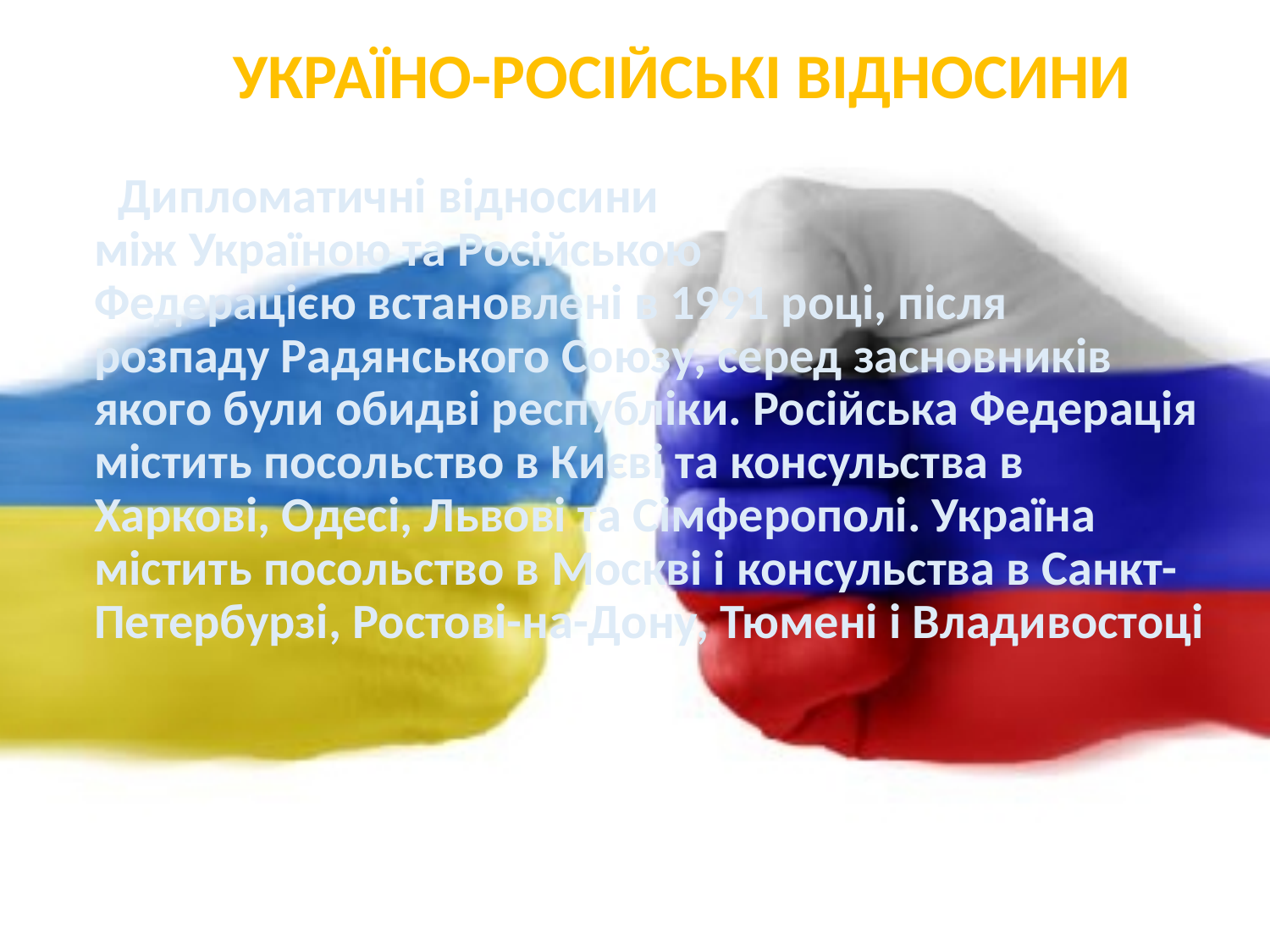

Україно-російські відносини
     Дипломатичні відносини між Україною та Російською Федерацією встановлені в 1991 році, після розпаду Радянського Союзу, серед засновників якого були обидві республіки. Російська Федерація містить посольство в Києві та консульства в Харкові, Одесі, Львові та Сімферополі. Україна містить посольство в Москві і консульства в Санкт-Петербурзі, Ростові-на-Дону, Тюмені і Владивостоці